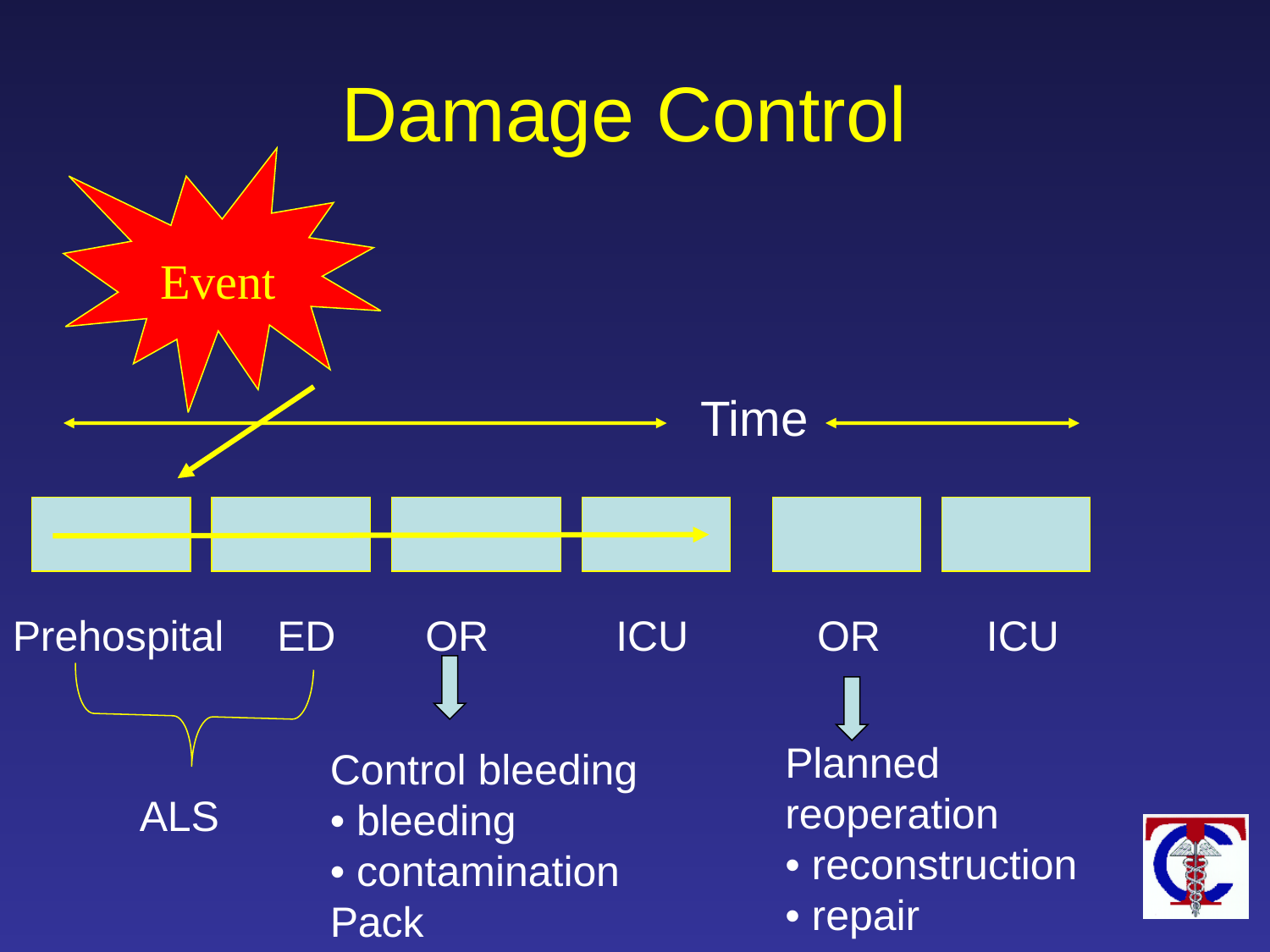

Damage Control

Event

Time

Prehospital
ED
OR
ICU
OR
ICU

Planned reoperation
• reconstruction
• repair
Control bleeding
• bleeding
• contamination
Pack
ALS